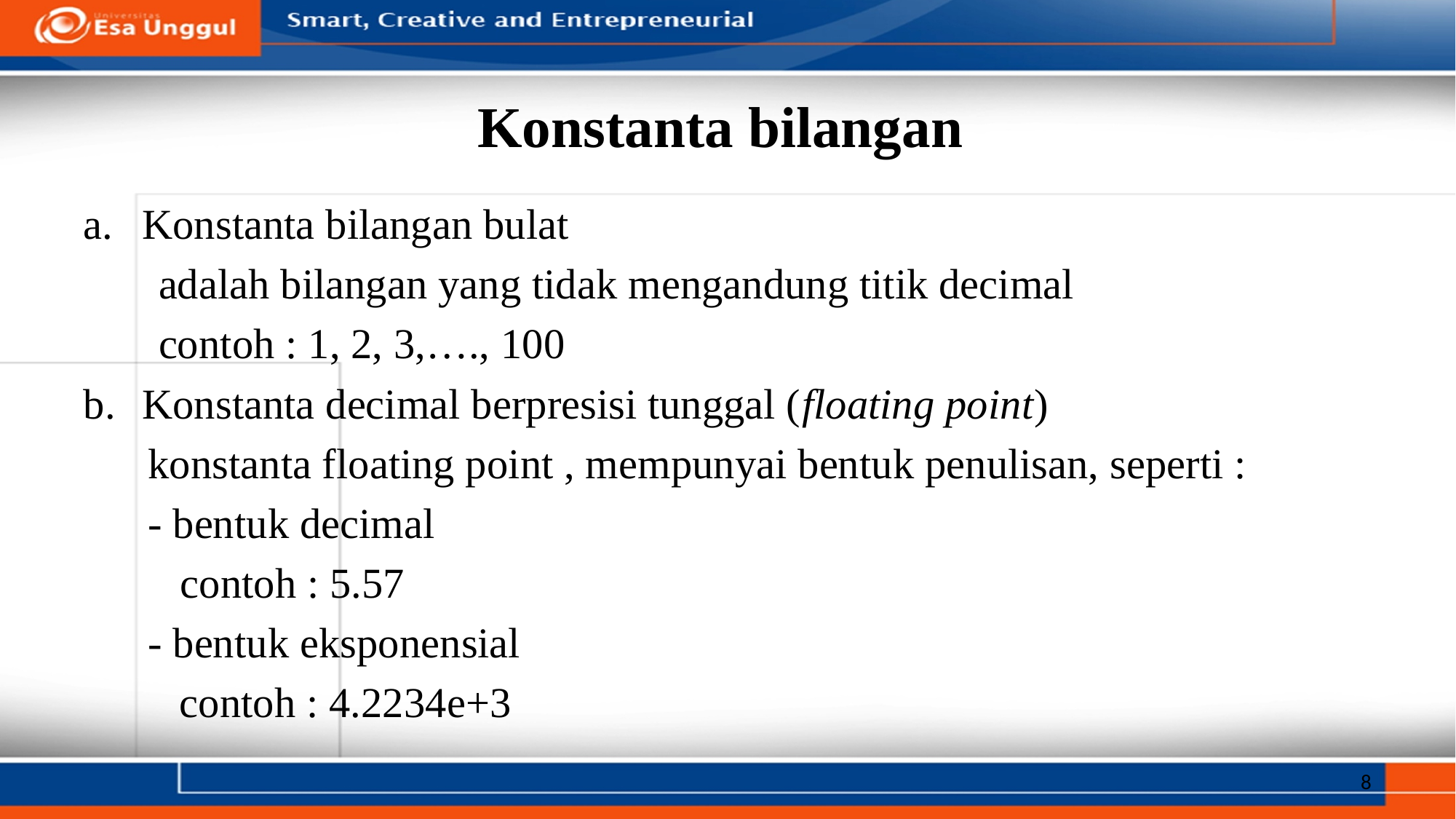

# Konstanta bilangan
Konstanta bilangan bulat
       adalah bilangan yang tidak mengandung titik decimal
       contoh : 1, 2, 3,…., 100
Konstanta decimal berpresisi tunggal (floating point)
      konstanta floating point , mempunyai bentuk penulisan, seperti :
      - bentuk decimal
         contoh : 5.57
      - bentuk eksponensial
	contoh : 4.2234e+3
8